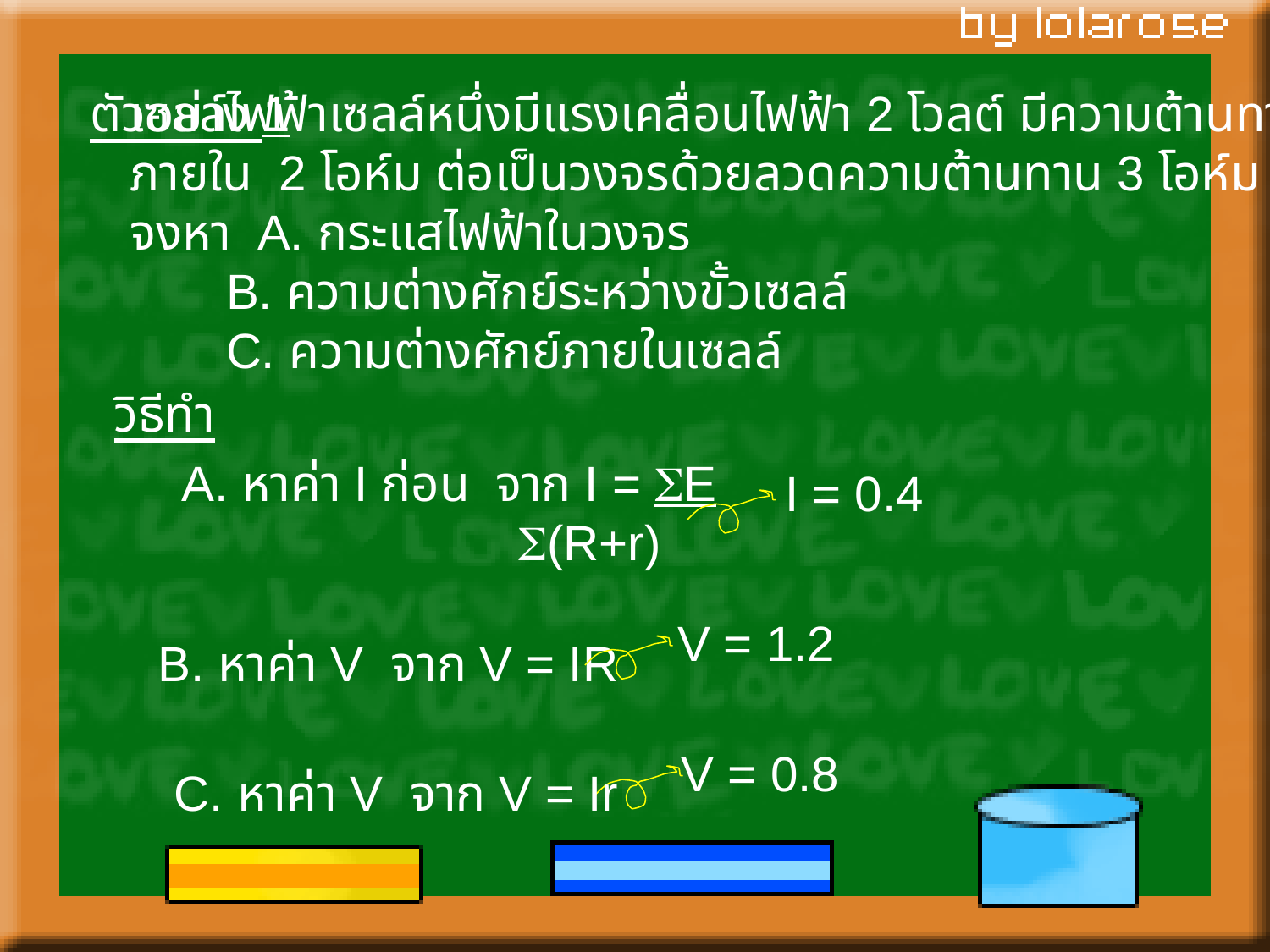

ตัวอย่าง 1
เซลล์ไฟฟ้าเซลล์หนึ่งมีแรงเคลื่อนไฟฟ้า 2 โวลต์ มีความต้านทาน
ภายใน  2 โอห์ม ต่อเป็นวงจรด้วยลวดความต้านทาน 3 โอห์ม
จงหา  A. กระแสไฟฟ้าในวงจร
       B. ความต่างศักย์ระหว่างขั้วเซลล์
       C. ความต่างศักย์ภายในเซลล์
วิธีทำ
A. หาค่า I ก่อน  จาก I = ΣE
		      Σ(R+r)
I = 0.4

V = 1.2
B. หาค่า V  จาก V = IR

V = 0.8
C. หาค่า V  จาก V = Ir